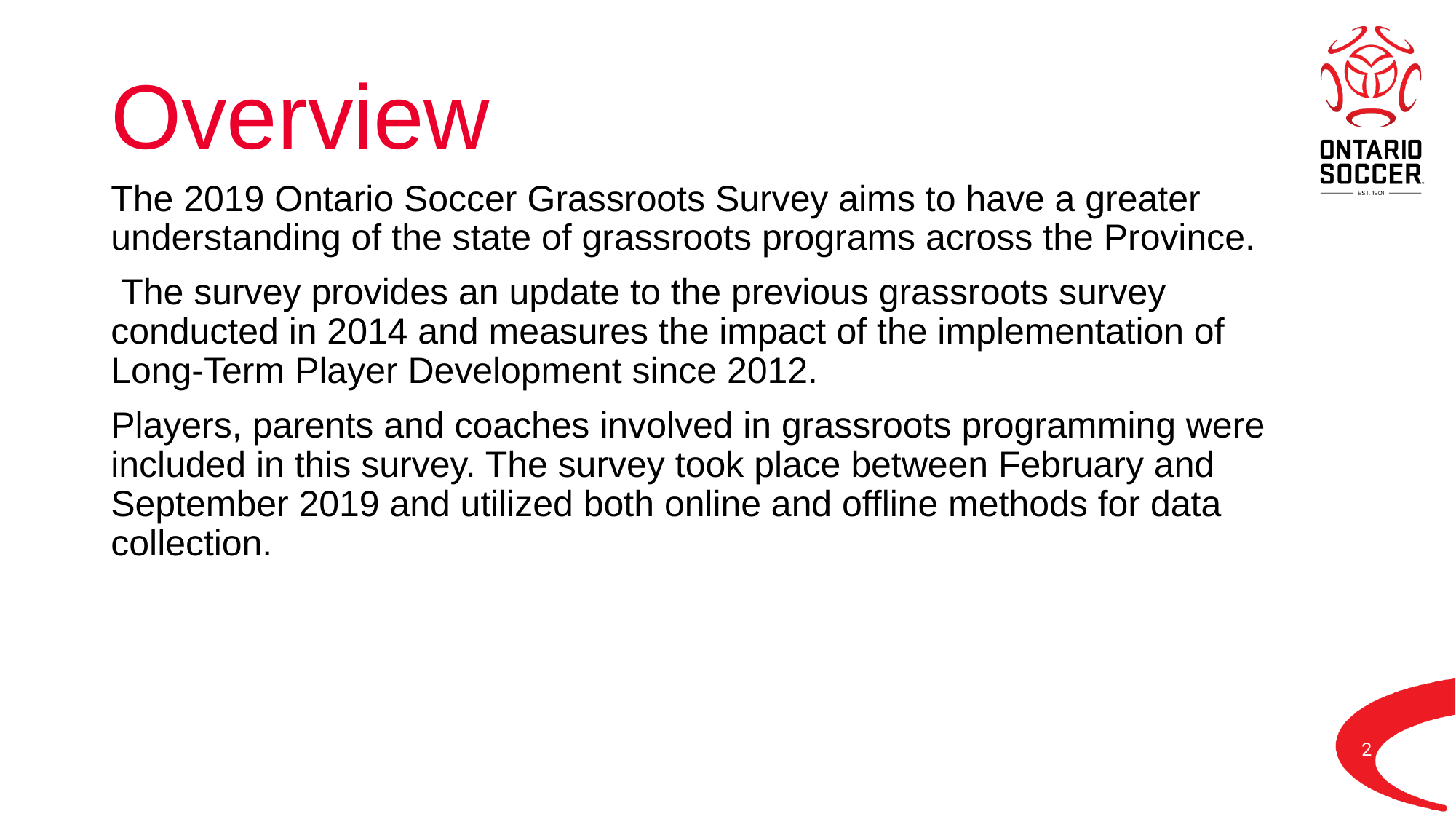

Overview
The 2019 Ontario Soccer Grassroots Survey aims to have a greater understanding of the state of grassroots programs across the Province.
 The survey provides an update to the previous grassroots survey conducted in 2014 and measures the impact of the implementation of Long-Term Player Development since 2012.
Players, parents and coaches involved in grassroots programming were included in this survey. The survey took place between February and September 2019 and utilized both online and offline methods for data collection.

2